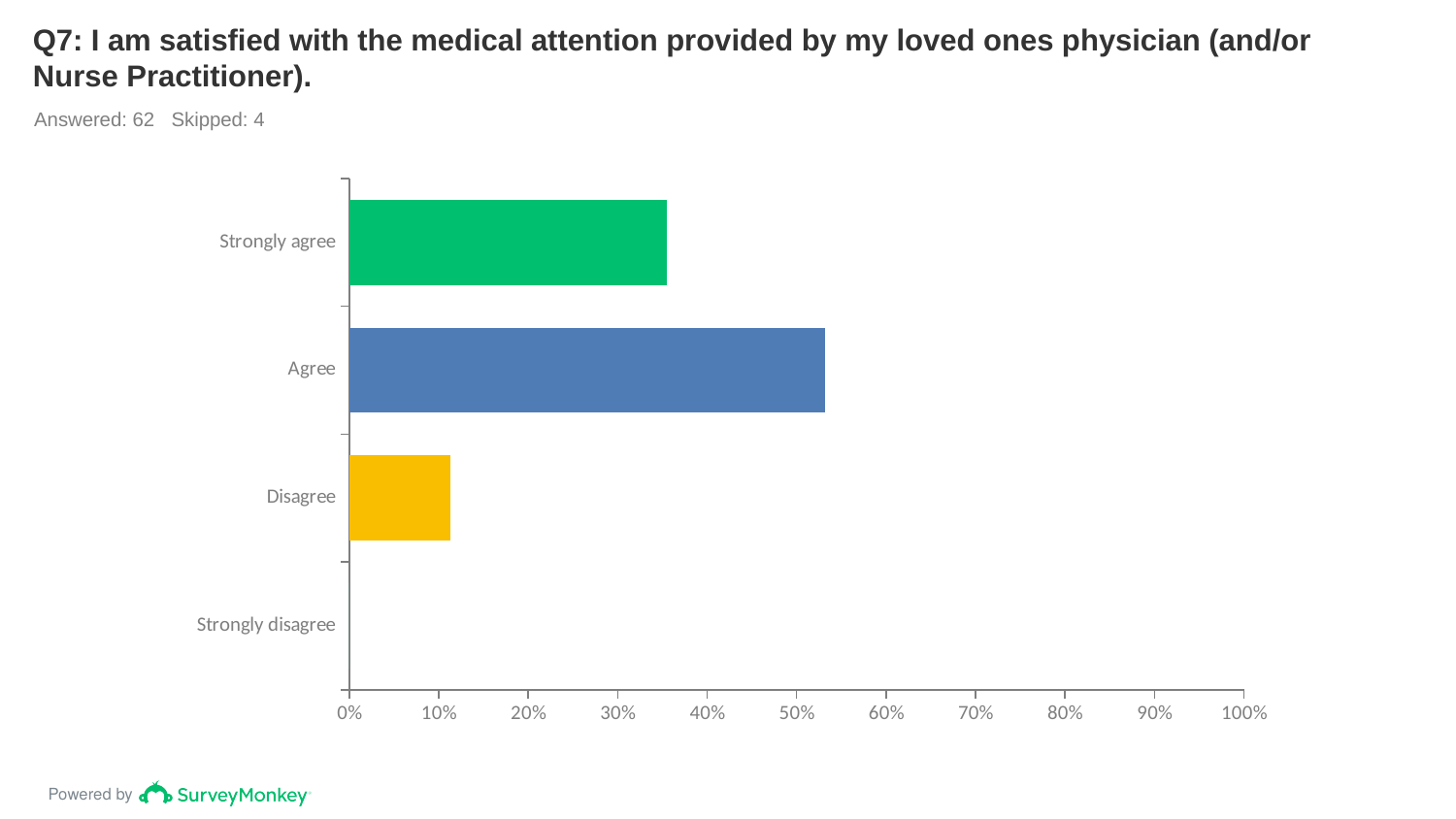

# Q7: I am satisfied with the medical attention provided by my loved ones physician (and/or Nurse Practitioner).
Answered: 62   Skipped: 4

### Chart

| Category |   |
|---|---|
| Strongly agree | 0.3548 |
| Agree | 0.5323 |
| Disagree | 0.1129 |
| Strongly disagree | 0.0 |